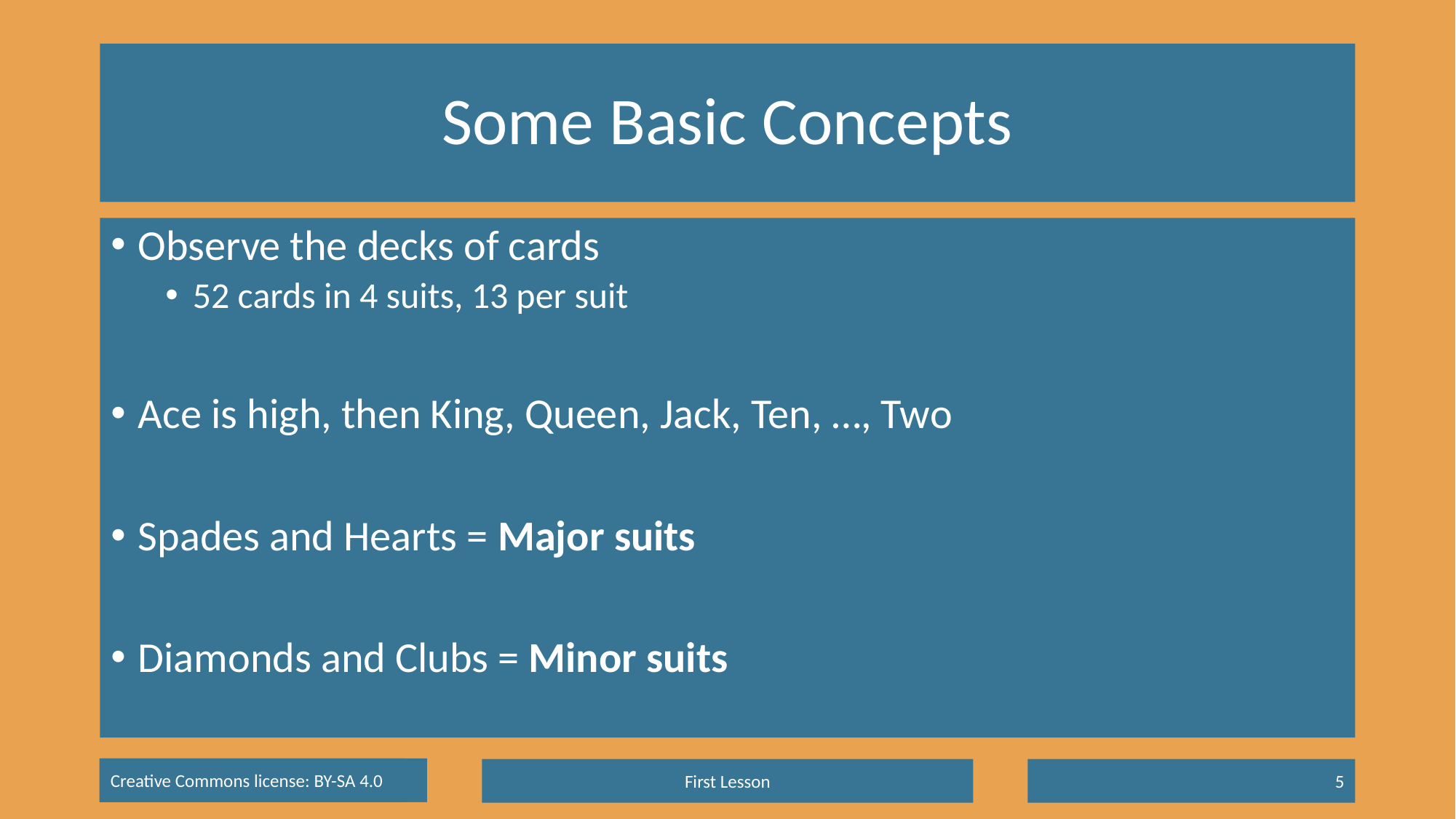

# Some Basic Concepts
Observe the decks of cards
52 cards in 4 suits, 13 per suit

Ace is high, then King, Queen, Jack, Ten, …, Two

Spades and Hearts = Major suits

Diamonds and Clubs = Minor suits

First Lesson
5